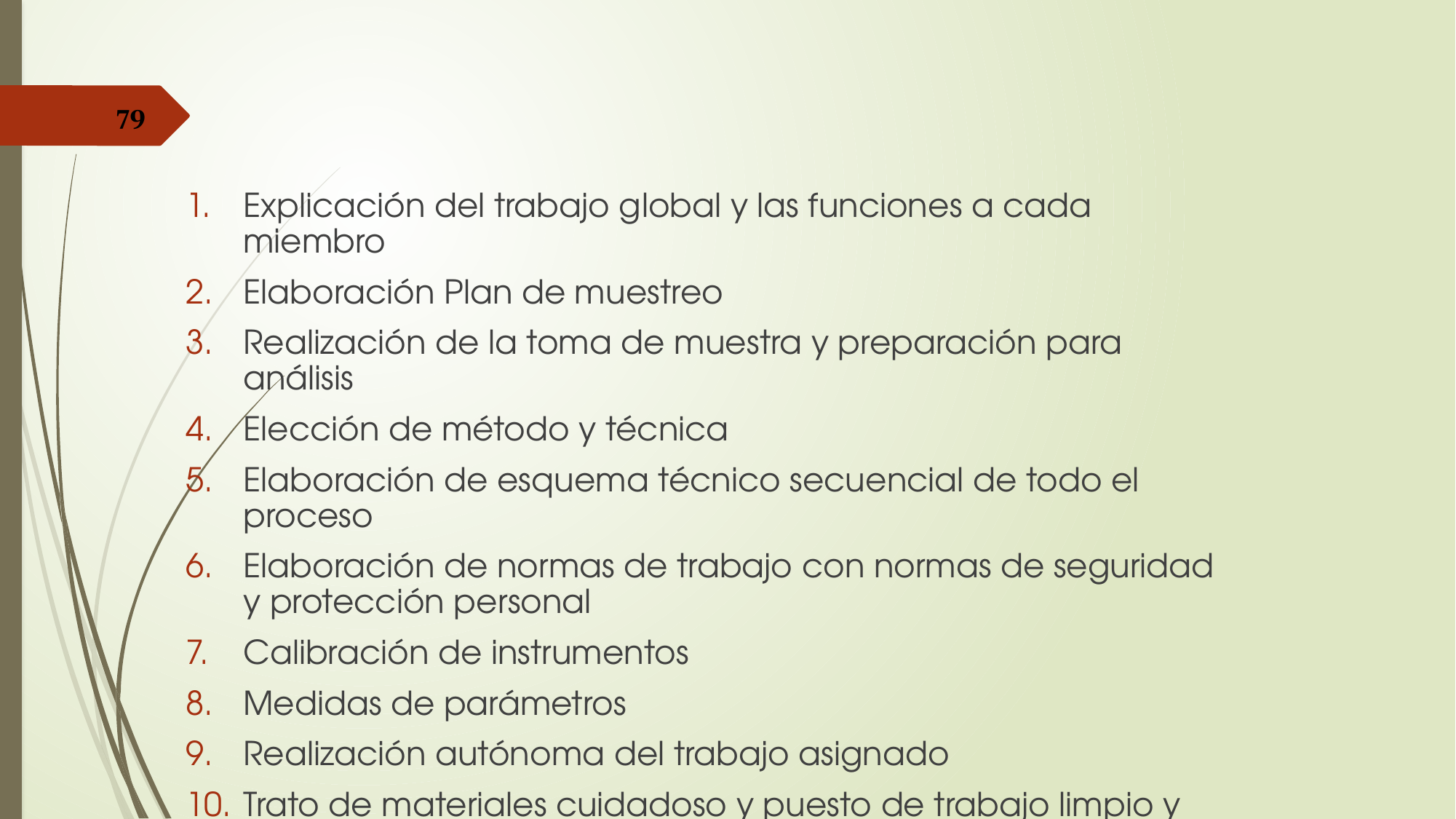

79
Explicación del trabajo global y las funciones a cada miembro
Elaboración Plan de muestreo
Realización de la toma de muestra y preparación para análisis
Elección de método y técnica
Elaboración de esquema técnico secuencial de todo el proceso
Elaboración de normas de trabajo con normas de seguridad y protección personal
Calibración de instrumentos
Medidas de parámetros
Realización autónoma del trabajo asignado
Trato de materiales cuidadoso y puesto de trabajo limpio y ordenado
Presentación de resultados en el tiempo previsto